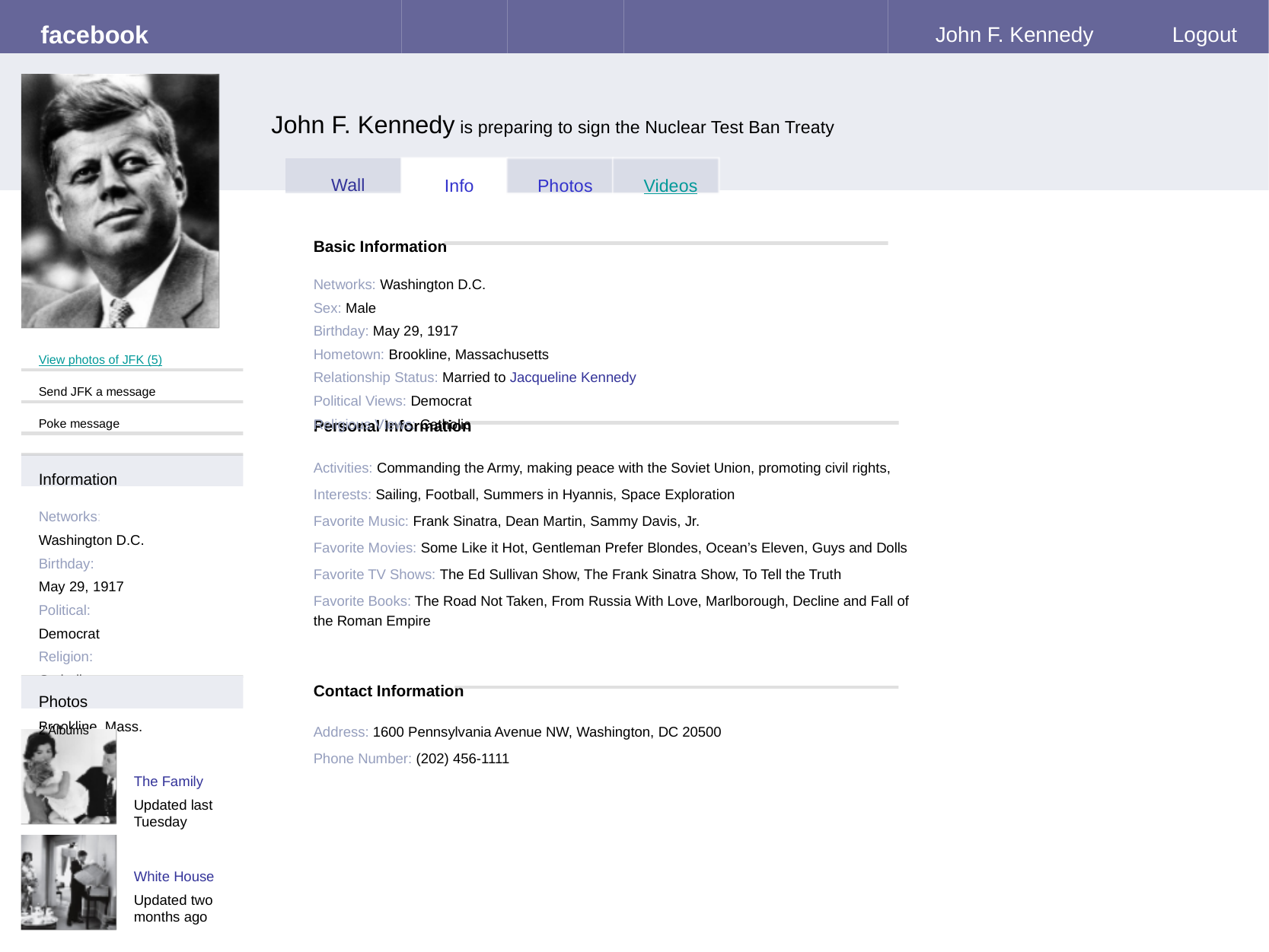

# facebook
John F. Kennedy
Logout

John F. Kennedy is preparing to sign the Nuclear Test Ban Treaty

Wall
Info
Photos
Videos
Basic Information

Networks: Washington D.C.
Sex: Male
Birthday: May 29, 1917
Hometown: Brookline, Massachusetts
Relationship Status: Married to Jacqueline Kennedy
Political Views: Democrat
Religious Views: Catholic
View photos of JFK (5)

Send JFK a message

Poke message
Personal Information

Activities: Commanding the Army, making peace with the Soviet Union, promoting civil rights,
Interests: Sailing, Football, Summers in Hyannis, Space Exploration
Favorite Music: Frank Sinatra, Dean Martin, Sammy Davis, Jr.
Favorite Movies: Some Like it Hot, Gentleman Prefer Blondes, Ocean’s Eleven, Guys and Dolls
Favorite TV Shows: The Ed Sullivan Show, The Frank Sinatra Show, To Tell the Truth
Favorite Books: The Road Not Taken, From Russia With Love, Marlborough, Decline and Fall of the Roman Empire

Information
Networks:
Washington D.C.
Birthday:
May 29, 1917
Political:
Democrat
Religion:
Catholic
Hometown:
Brookline, Mass.
Contact Information

Photos

2 Albums
Address: 1600 Pennsylvania Avenue NW, Washington, DC 20500
Phone Number: (202) 456-1111

The Family
Updated last Tuesday

White House
Updated two months ago